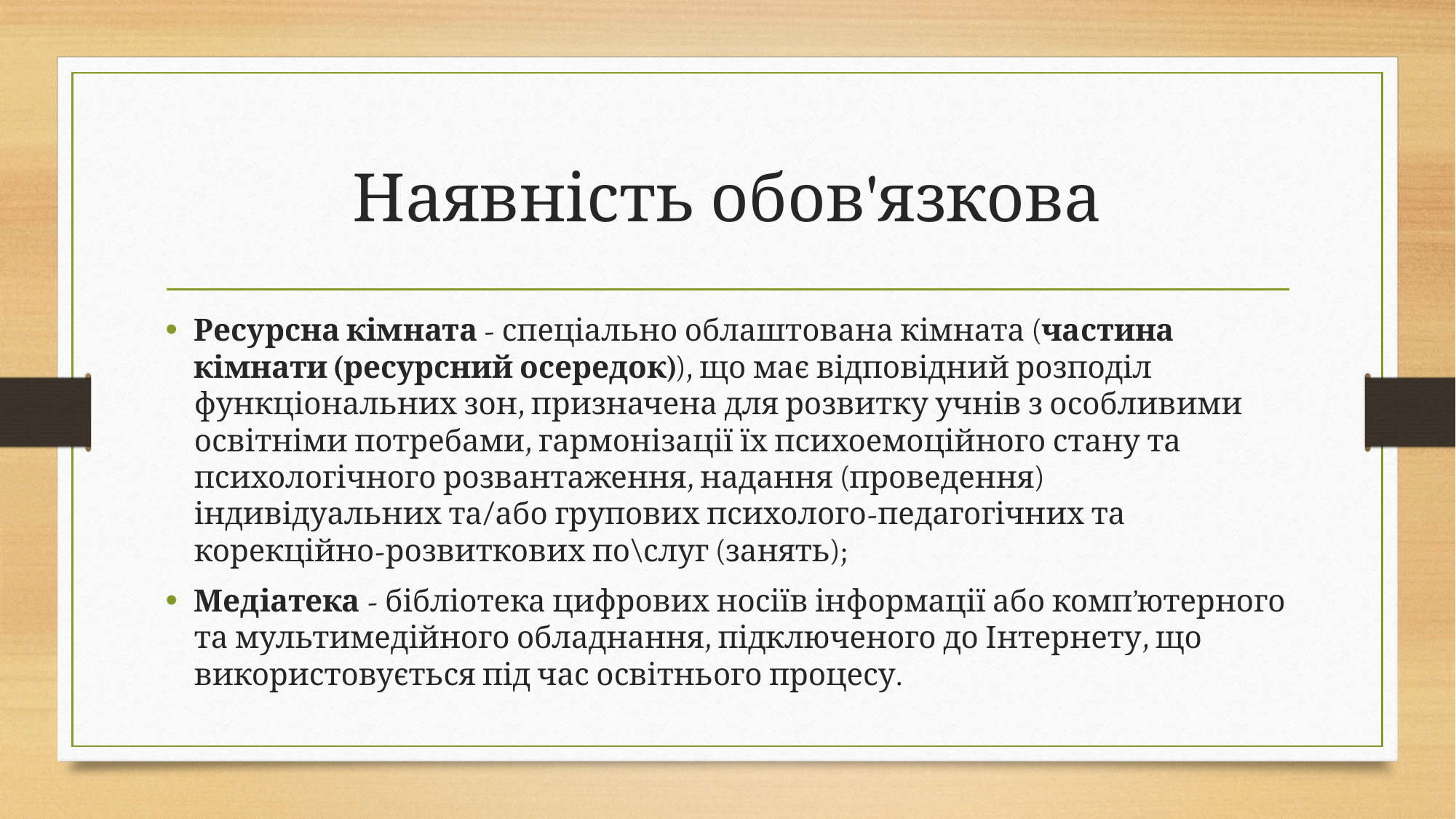

# Наявність обов'язкова
Ресурсна кімната - спеціально облаштована кімната (частина кімнати (ресурсний осередок)), що має відповідний розподіл функціональних зон, призначена для розвитку учнів з особливими освітніми потребами, гармонізації їх психоемоційного стану та психологічного розвантаження, надання (проведення) індивідуальних та/або групових психолого-педагогічних та корекційно-розвиткових по\слуг (занять);
Медіатека - бібліотека цифрових носіїв інформації або комп’ютерного та мультимедійного обладнання, підключеного до Інтернету, що використовується під час освітнього процесу.